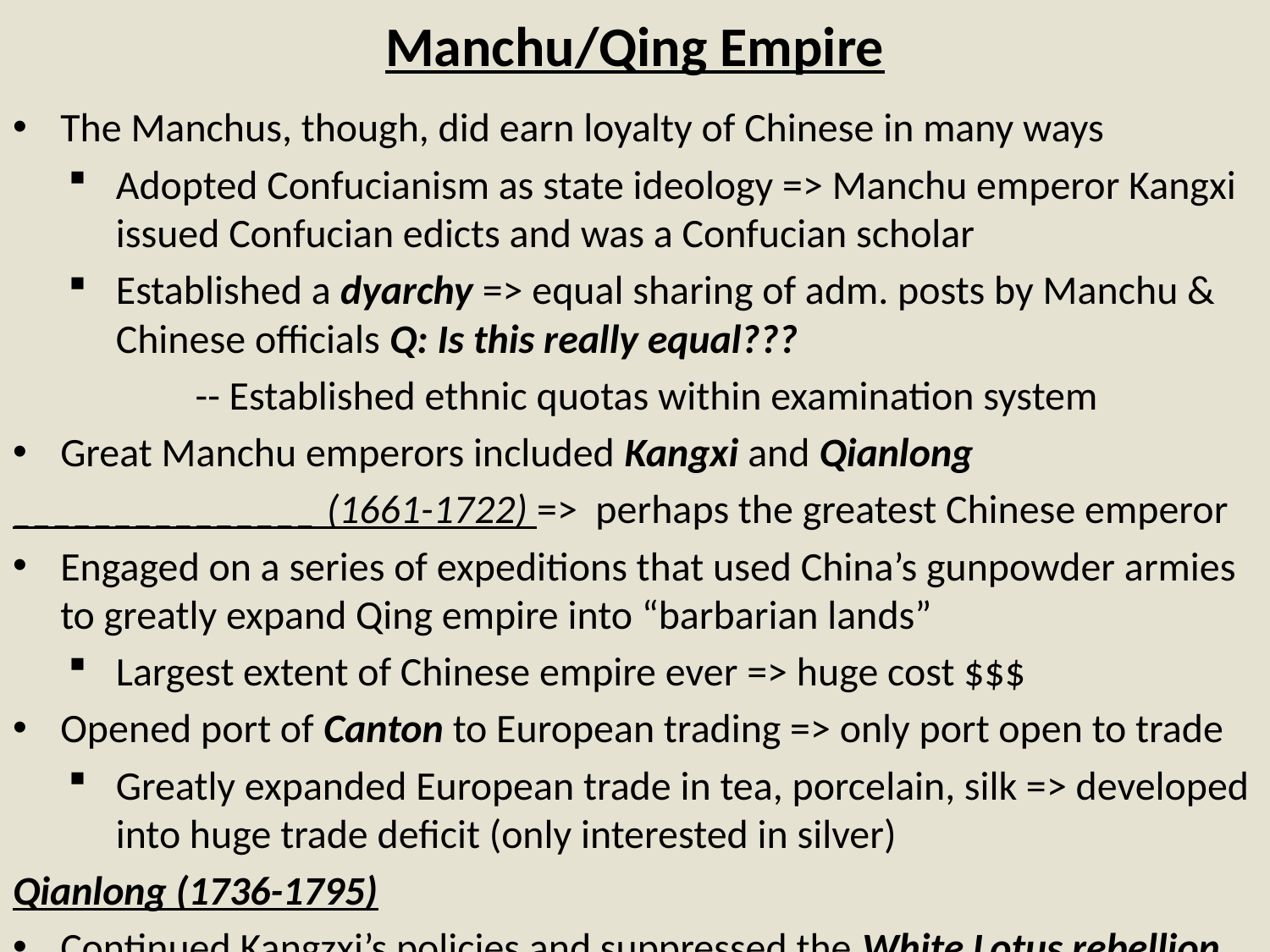

# Manchu/Qing Empire
The Manchus, though, did earn loyalty of Chinese in many ways
Adopted Confucianism as state ideology => Manchu emperor Kangxi issued Confucian edicts and was a Confucian scholar
Established a dyarchy => equal sharing of adm. posts by Manchu & Chinese officials Q: Is this really equal???
	-- Established ethnic quotas within examination system
Great Manchu emperors included Kangxi and Qianlong
_______________ (1661-1722) =>  perhaps the greatest Chinese emperor
Engaged on a series of expeditions that used China’s gunpowder armies to greatly expand Qing empire into “barbarian lands”
Largest extent of Chinese empire ever => huge cost $$$
Opened port of Canton to European trading => only port open to trade
Greatly expanded European trade in tea, porcelain, silk => developed into huge trade deficit (only interested in silver)
Qianlong (1736-1795)
Continued Kangzxi’s policies and suppressed the White Lotus rebellion